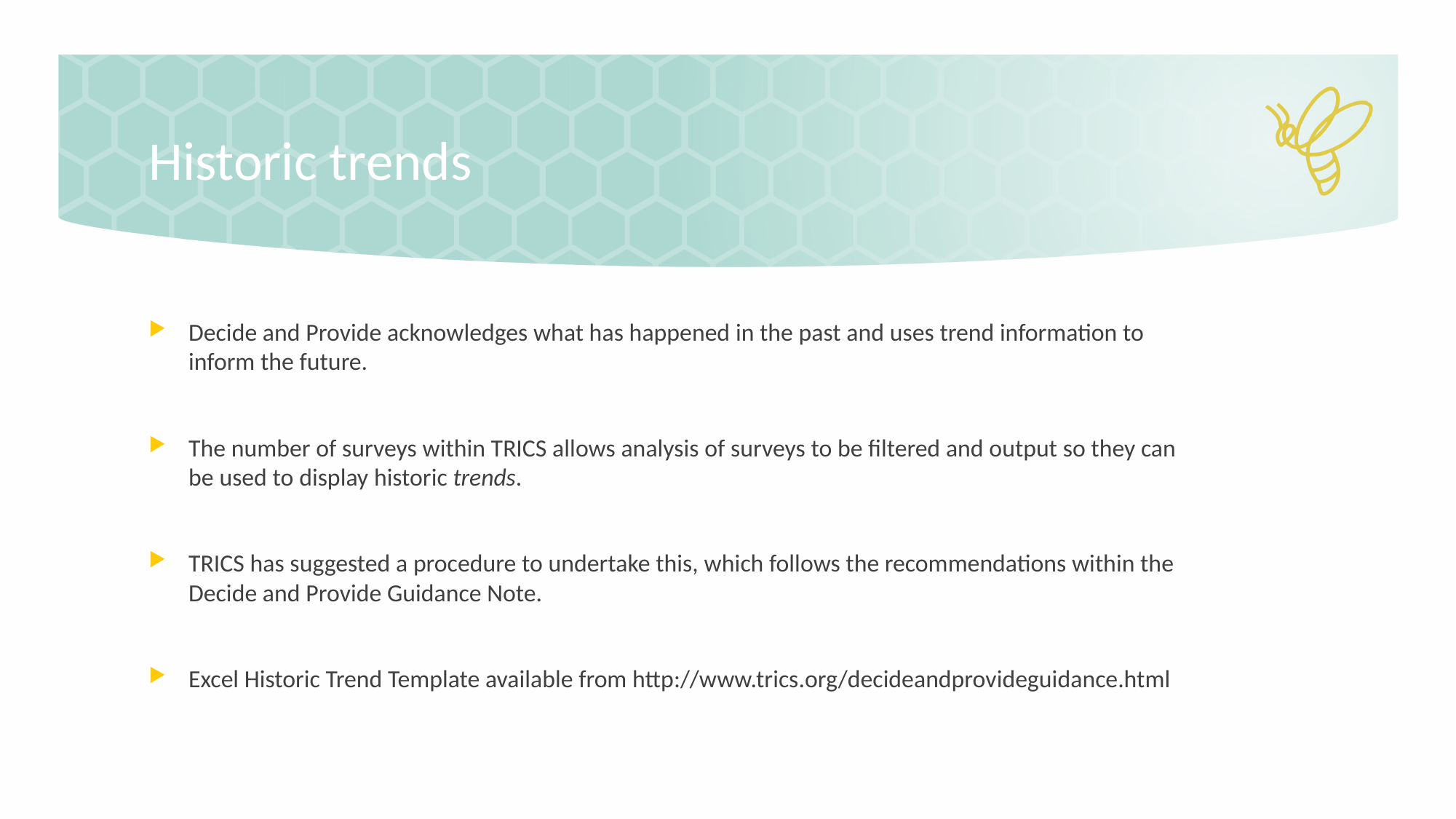

# Historic trends
Decide and Provide acknowledges what has happened in the past and uses trend information to inform the future.

The number of surveys within TRICS allows analysis of surveys to be filtered and output so they can be used to display historic trends.

TRICS has suggested a procedure to undertake this, which follows the recommendations within the Decide and Provide Guidance Note.

Excel Historic Trend Template available from http://www.trics.org/decideandprovideguidance.html